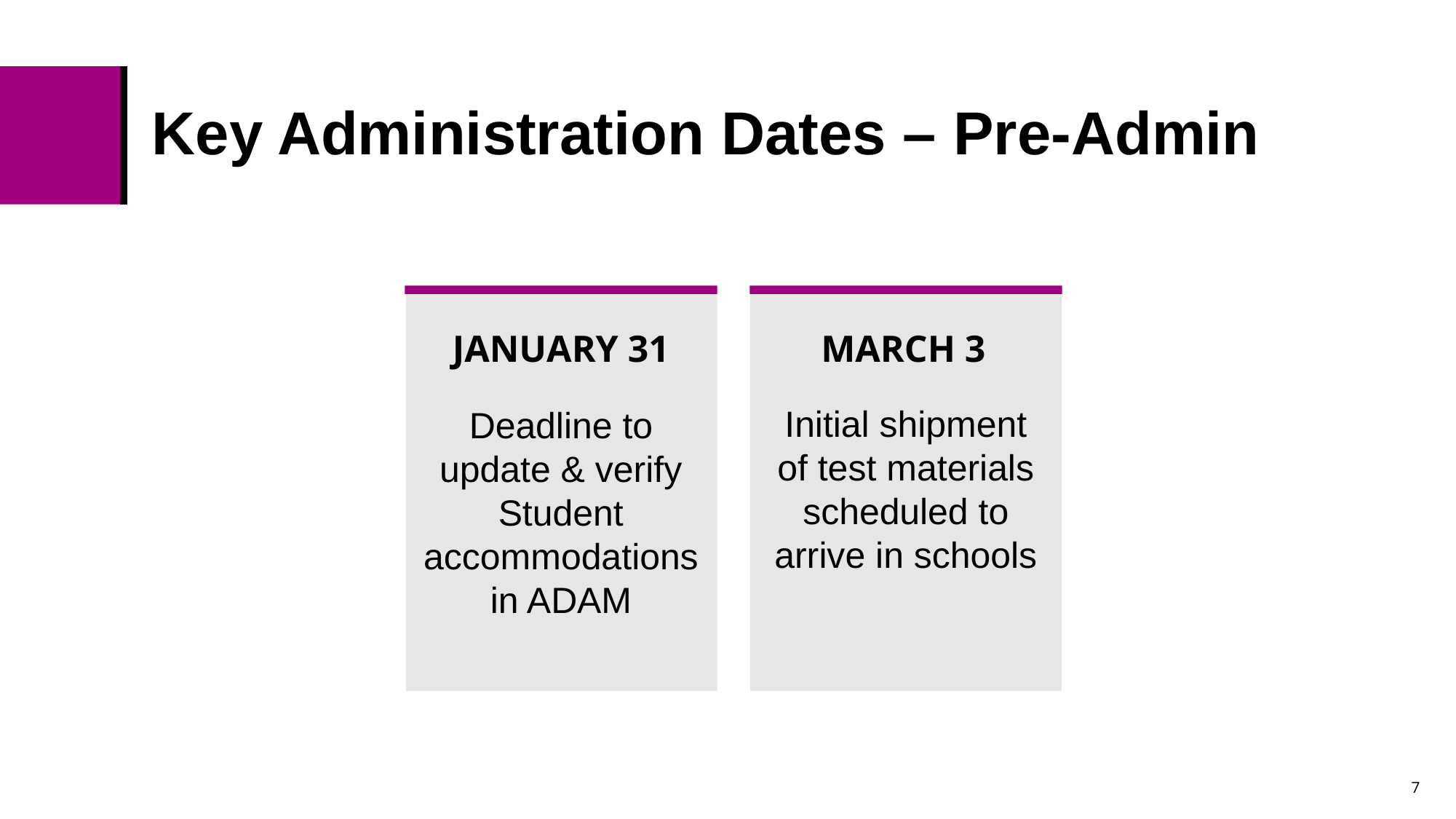

# Key Administration Dates – Pre-Admin

JANUARY 31
MARCH 3
Initial shipment of test materials scheduled to arrive in schools
Deadline to update & verify Student accommodations in ADAM
7